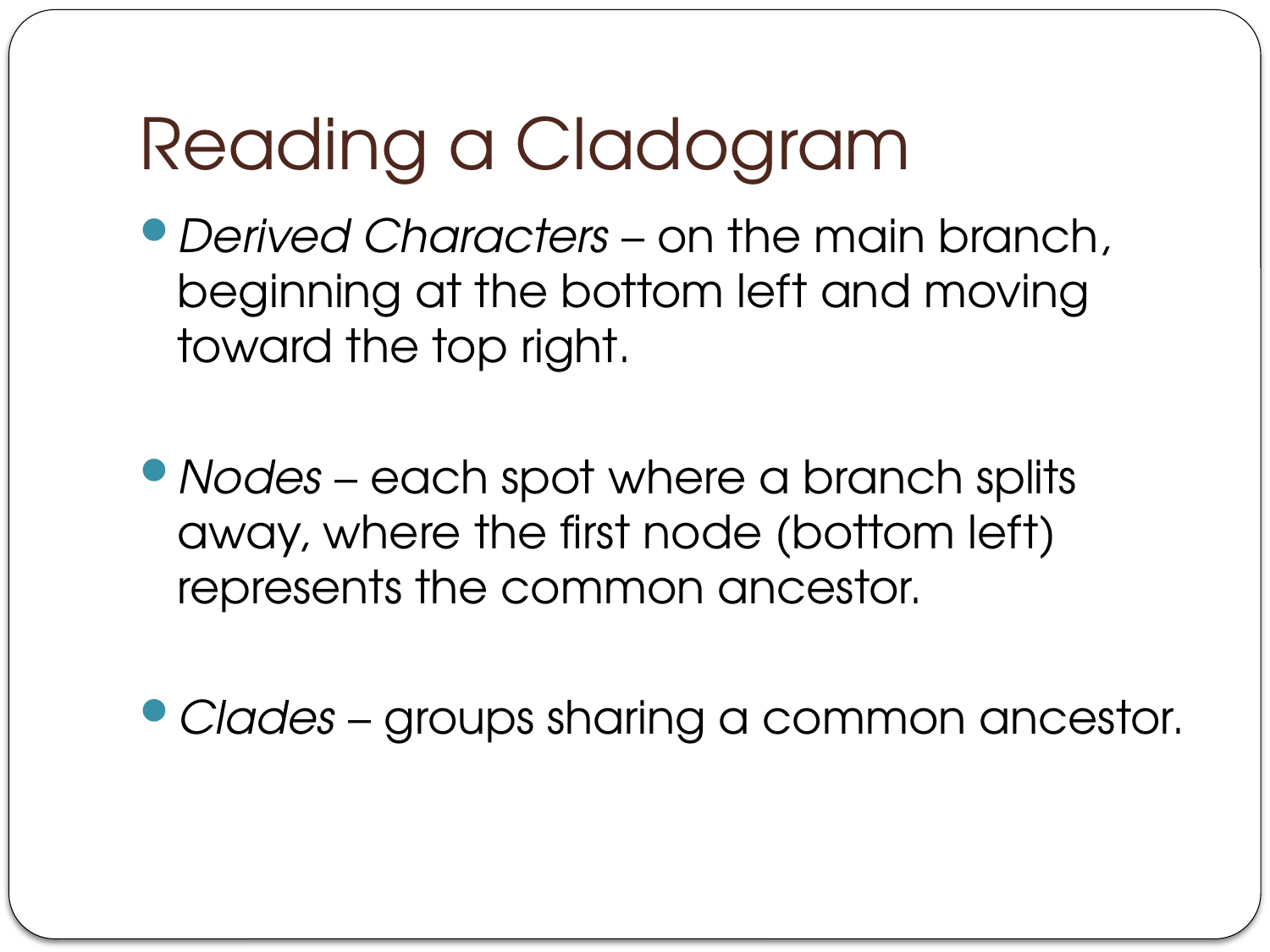

# Reading a Cladogram
Derived Characters – on the main branch, beginning at the bottom left and moving toward the top right.

Nodes – each spot where a branch splits away, where the first node (bottom left) represents the common ancestor.

Clades – groups sharing a common ancestor.